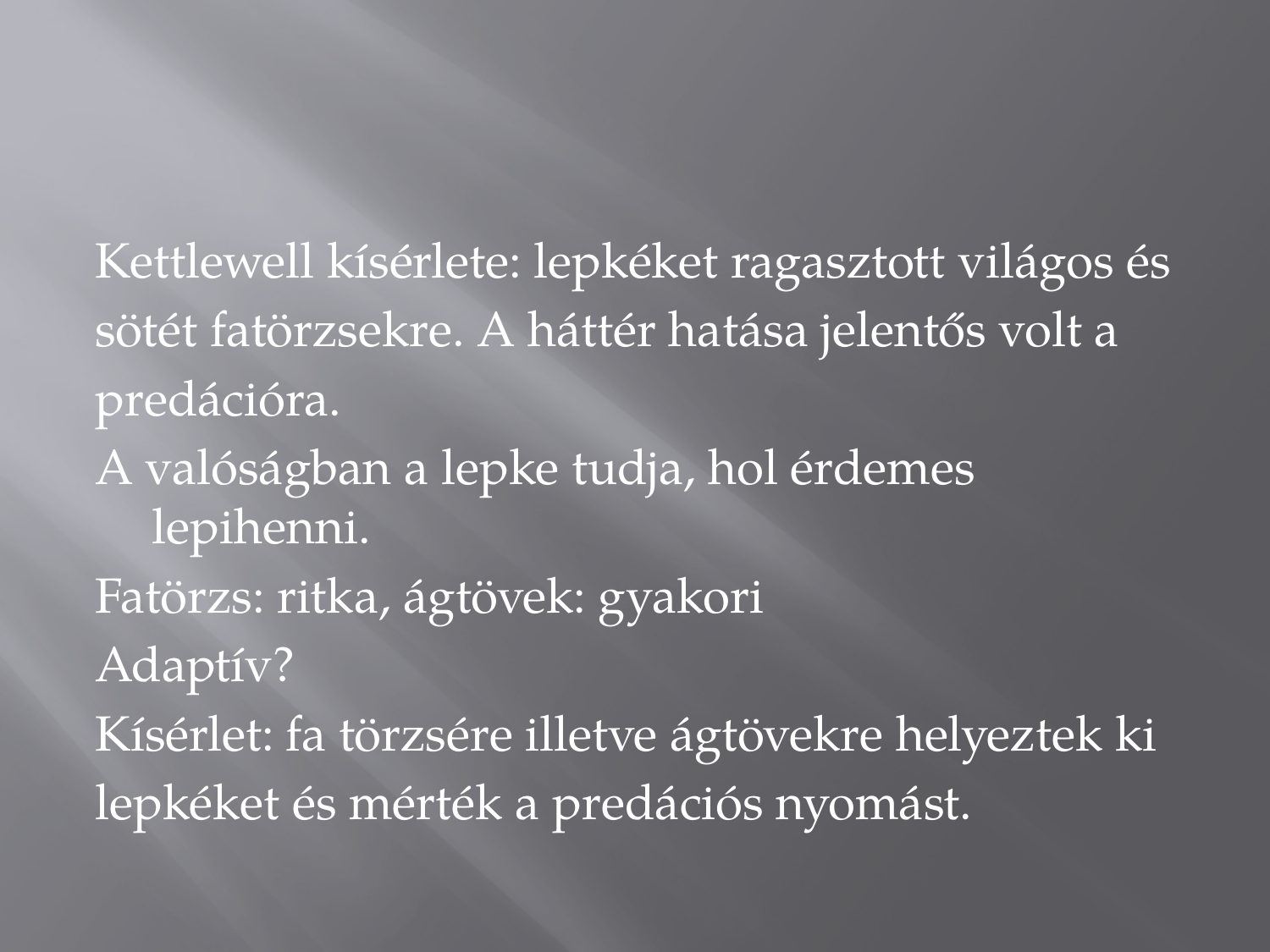

#
Kettlewell kísérlete: lepkéket ragasztott világos és
sötét fatörzsekre. A háttér hatása jelentős volt a
predációra.
A valóságban a lepke tudja, hol érdemes lepihenni.
Fatörzs: ritka, ágtövek: gyakori
Adaptív?
Kísérlet: fa törzsére illetve ágtövekre helyeztek ki
lepkéket és mérték a predációs nyomást.